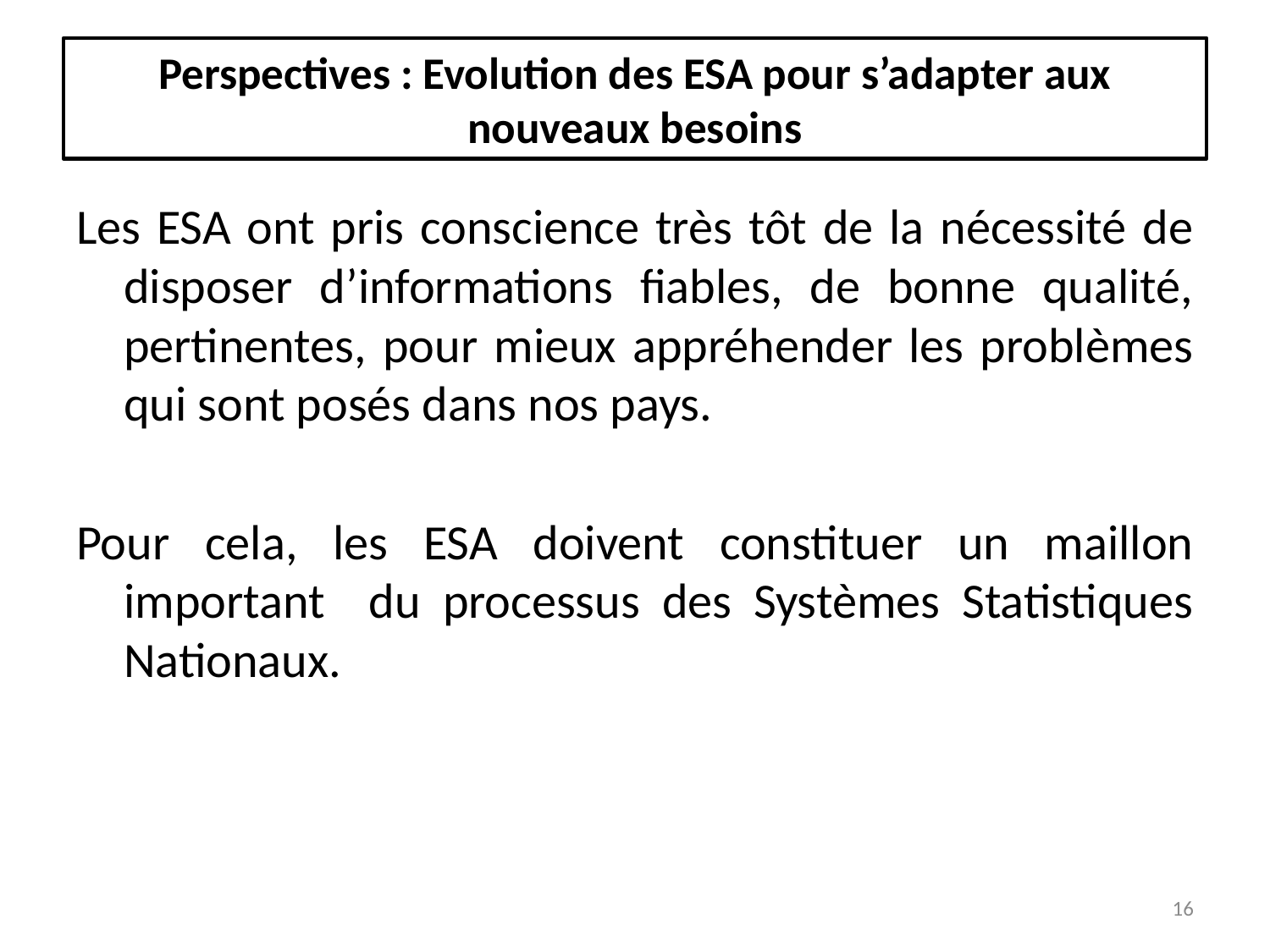

# Perspectives : Evolution des ESA pour s’adapter aux nouveaux besoins
Les ESA ont pris conscience très tôt de la nécessité de disposer d’informations fiables, de bonne qualité, pertinentes, pour mieux appréhender les problèmes qui sont posés dans nos pays.

Pour cela, les ESA doivent constituer un maillon important  du processus des Systèmes Statistiques Nationaux.
16